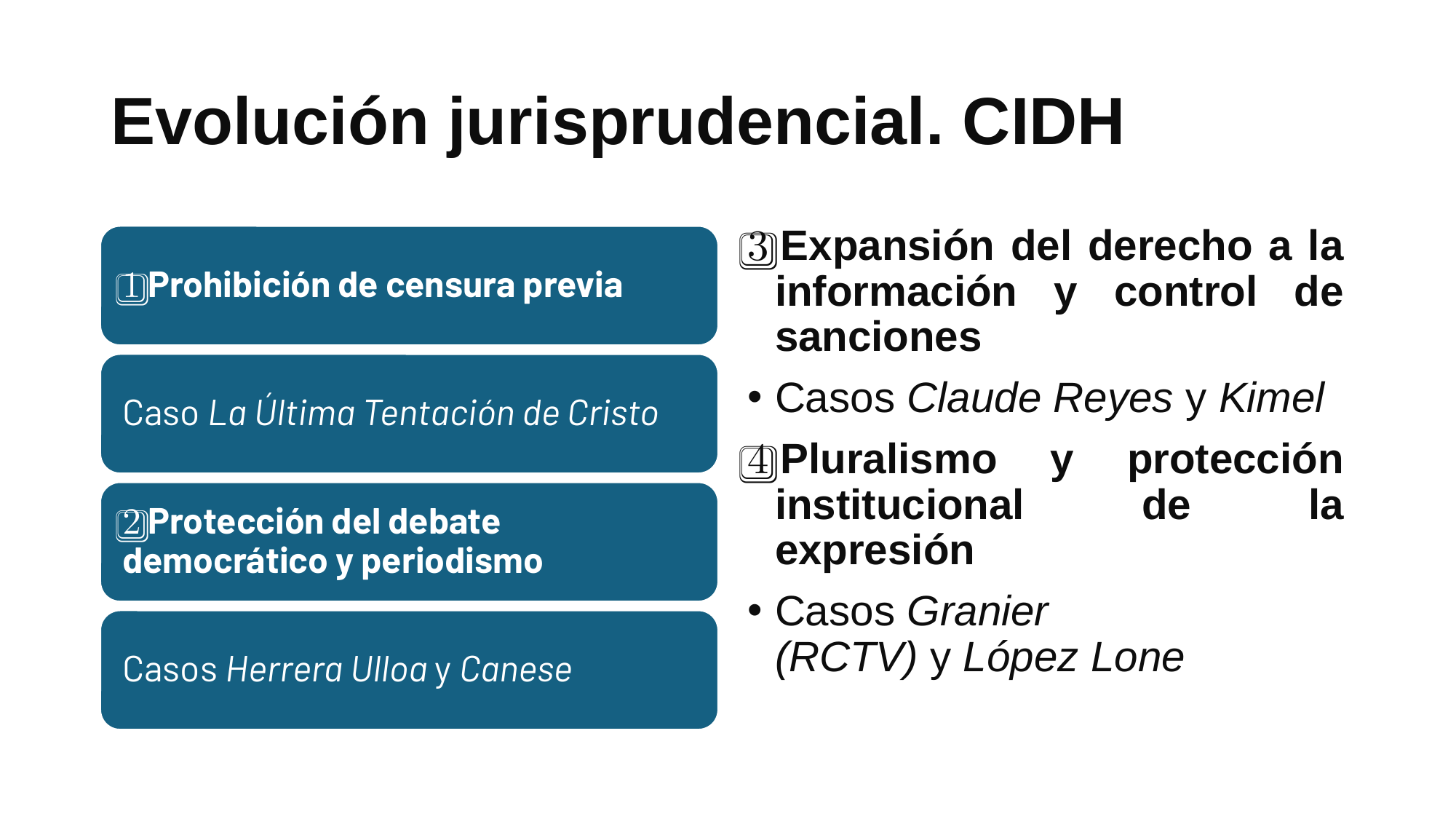

# Evolución jurisprudencial. CIDH
1️⃣ Prohibición de censura previa
Caso La Última Tentación de Cristo
2️⃣ Protección del debate democrático y periodismo
Casos Herrera Ulloa y Canese
3️⃣ Expansión del derecho a la información y control de sanciones
Casos Claude Reyes y Kimel
4️⃣ Pluralismo y protección institucional de la expresión
Casos Granier (RCTV) y López Lone